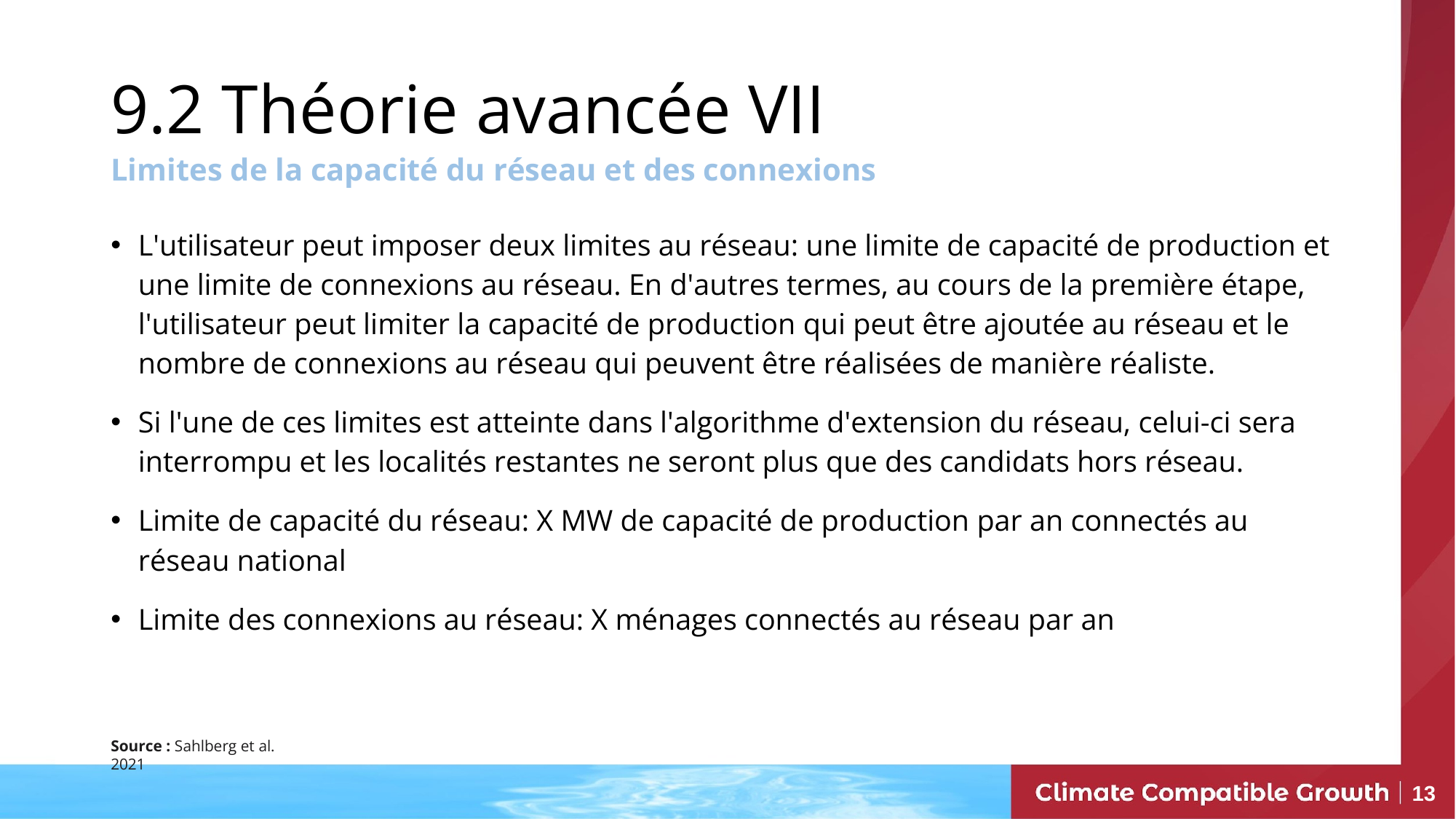

9.2 Théorie avancée VII
Limites de la capacité du réseau et des connexions
L'utilisateur peut imposer deux limites au réseau: une limite de capacité de production et une limite de connexions au réseau. En d'autres termes, au cours de la première étape, l'utilisateur peut limiter la capacité de production qui peut être ajoutée au réseau et le nombre de connexions au réseau qui peuvent être réalisées de manière réaliste.
Si l'une de ces limites est atteinte dans l'algorithme d'extension du réseau, celui-ci sera interrompu et les localités restantes ne seront plus que des candidats hors réseau.
Limite de capacité du réseau: X MW de capacité de production par an connectés au réseau national
Limite des connexions au réseau: X ménages connectés au réseau par an
Source : Sahlberg et al. 2021